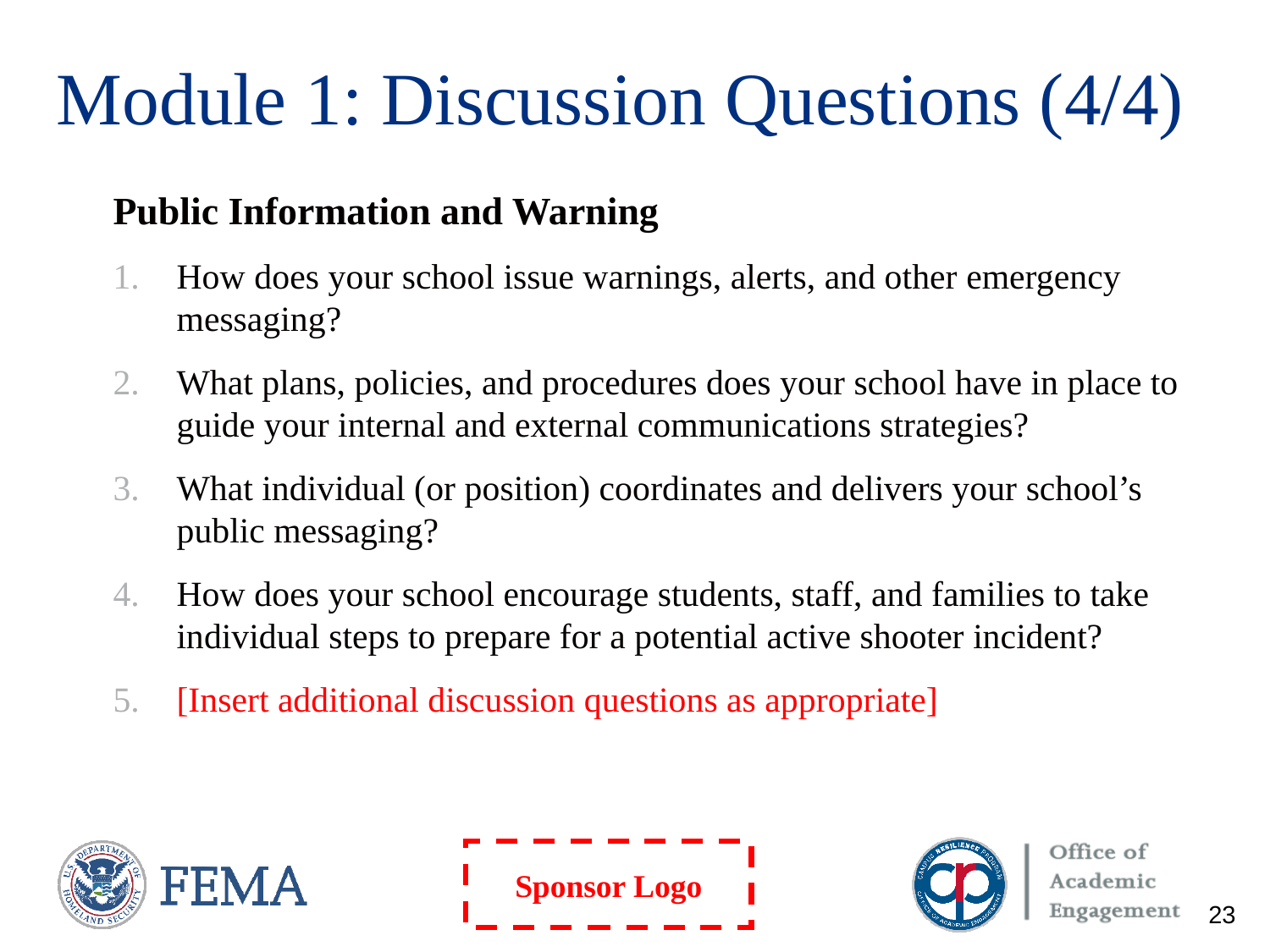

# Module 1: Discussion Questions (4/4)
Public Information and Warning
How does your school issue warnings, alerts, and other emergency messaging?
What plans, policies, and procedures does your school have in place to guide your internal and external communications strategies?
What individual (or position) coordinates and delivers your school’s public messaging?
How does your school encourage students, staff, and families to take individual steps to prepare for a potential active shooter incident?
[Insert additional discussion questions as appropriate]
23